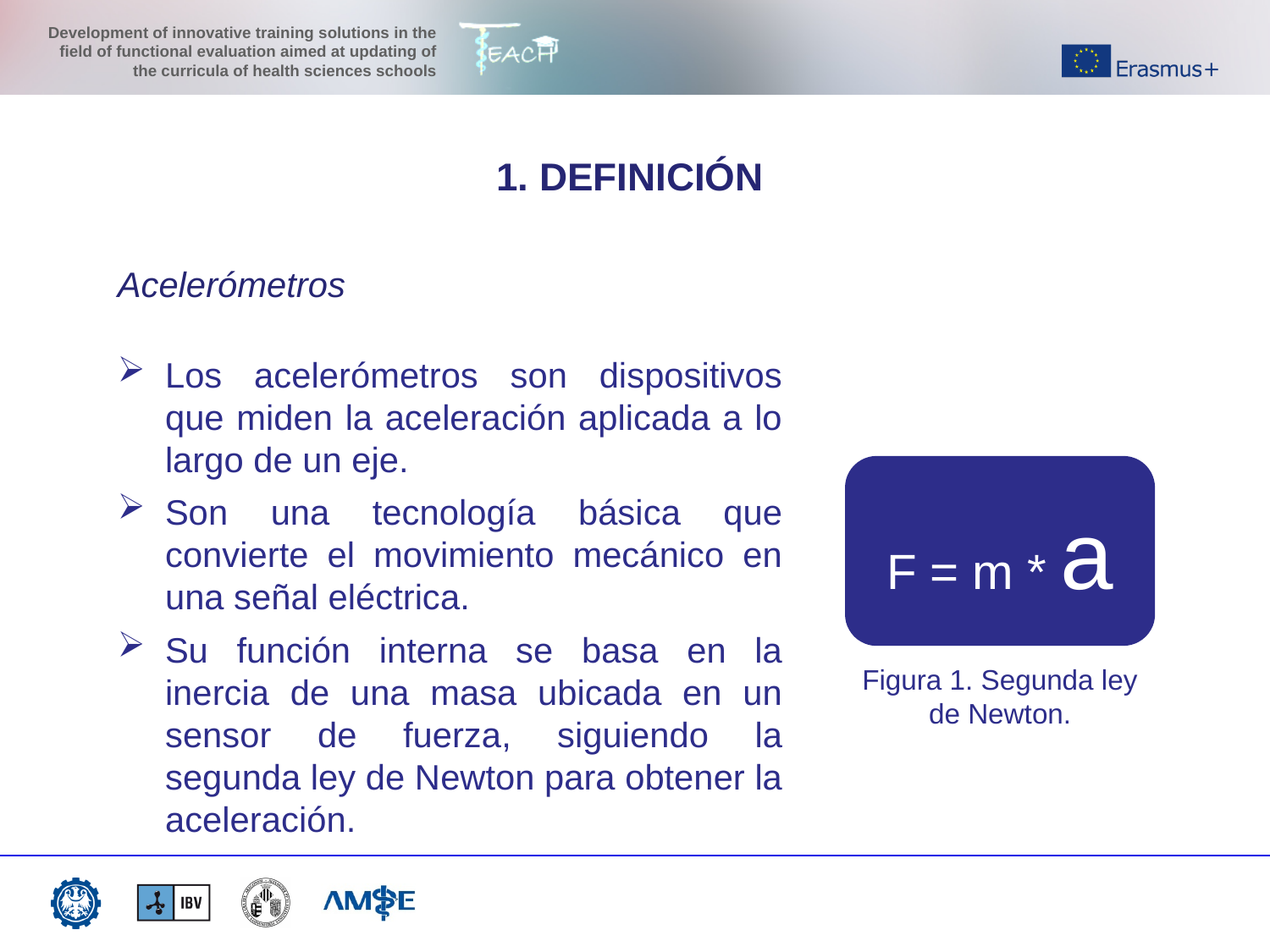

1. DEFINICIÓN
Acelerómetros
Los acelerómetros son dispositivos que miden la aceleración aplicada a lo largo de un eje.
Son una tecnología básica que convierte el movimiento mecánico en una señal eléctrica.
Su función interna se basa en la inercia de una masa ubicada en un sensor de fuerza, siguiendo la segunda ley de Newton para obtener la aceleración.
F = m * a
Figura 1. Segunda ley de Newton.